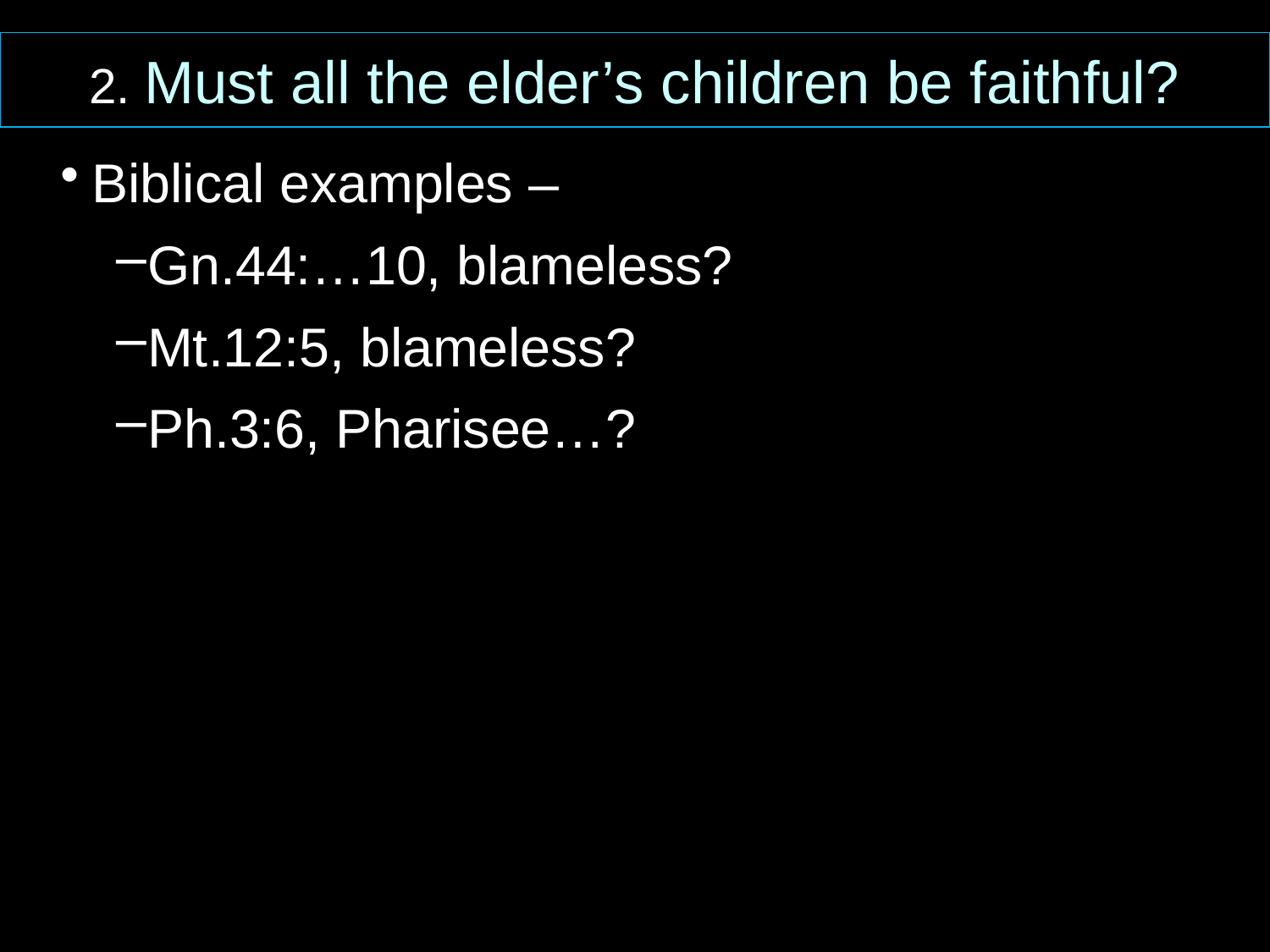

2. Must all the elder’s children be faithful?
Biblical examples –
Gn.44:…10, blameless?
Mt.12:5, blameless?
Ph.3:6, Pharisee…?